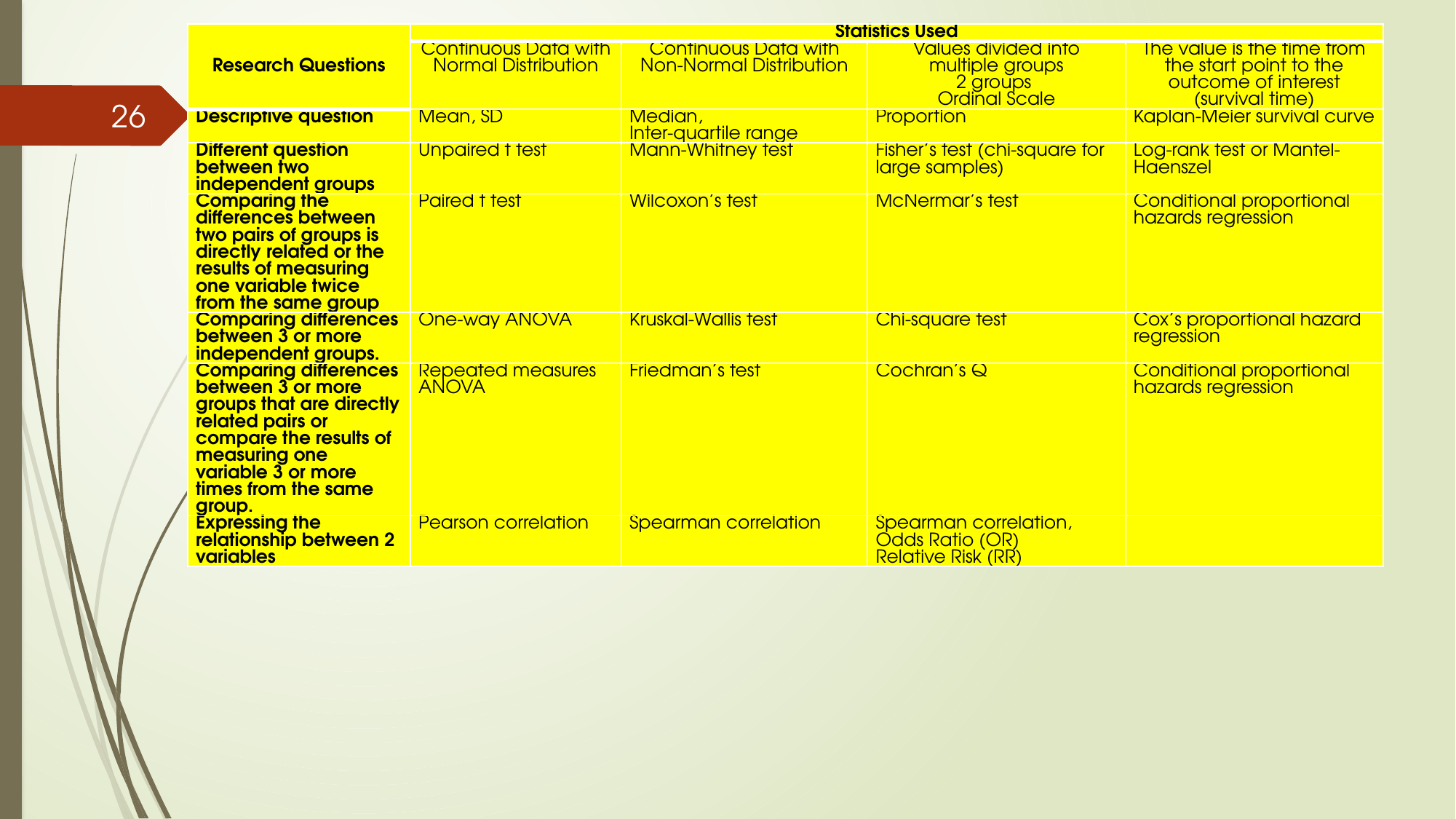

| Research Questions | Statistics Used |  |  |  |
| --- | --- | --- | --- | --- |
|  | Continuous Data with Normal Distribution | Continuous Data with Non-Normal Distribution | Values ​​divided into multiple groups 2 groups Ordinal Scale | The value is the time from the start point to the outcome of interest (survival time) |
| Descriptive question | Mean, SD | Median, Inter-quartile range | Proportion | Kaplan-Meier survival curve |
| Different question between two independent groups | Unpaired t test | Mann-Whitney test | Fisher’s test (chi-square for large samples) | Log-rank test or Mantel-Haenszel |
| Comparing the differences between two pairs of groups is directly related or the results of measuring one variable twice from the same group | Paired t test | Wilcoxon’s test | McNermar’s test | Conditional proportional hazards regression |
| Comparing differences between 3 or more independent groups. | One-way ANOVA | Kruskal-Wallis test | Chi-square test | Cox’s proportional hazard regression |
| Comparing differences between 3 or more groups that are directly related pairs or compare the results of measuring one variable 3 or more times from the same group. | Repeated measures ANOVA | Friedman’s test | Cochran’s Q | Conditional proportional hazards regression |
| Expressing the relationship between 2 variables | Pearson correlation | Spearman correlation | Spearman correlation, Odds Ratio (OR) Relative Risk (RR) |  |
26